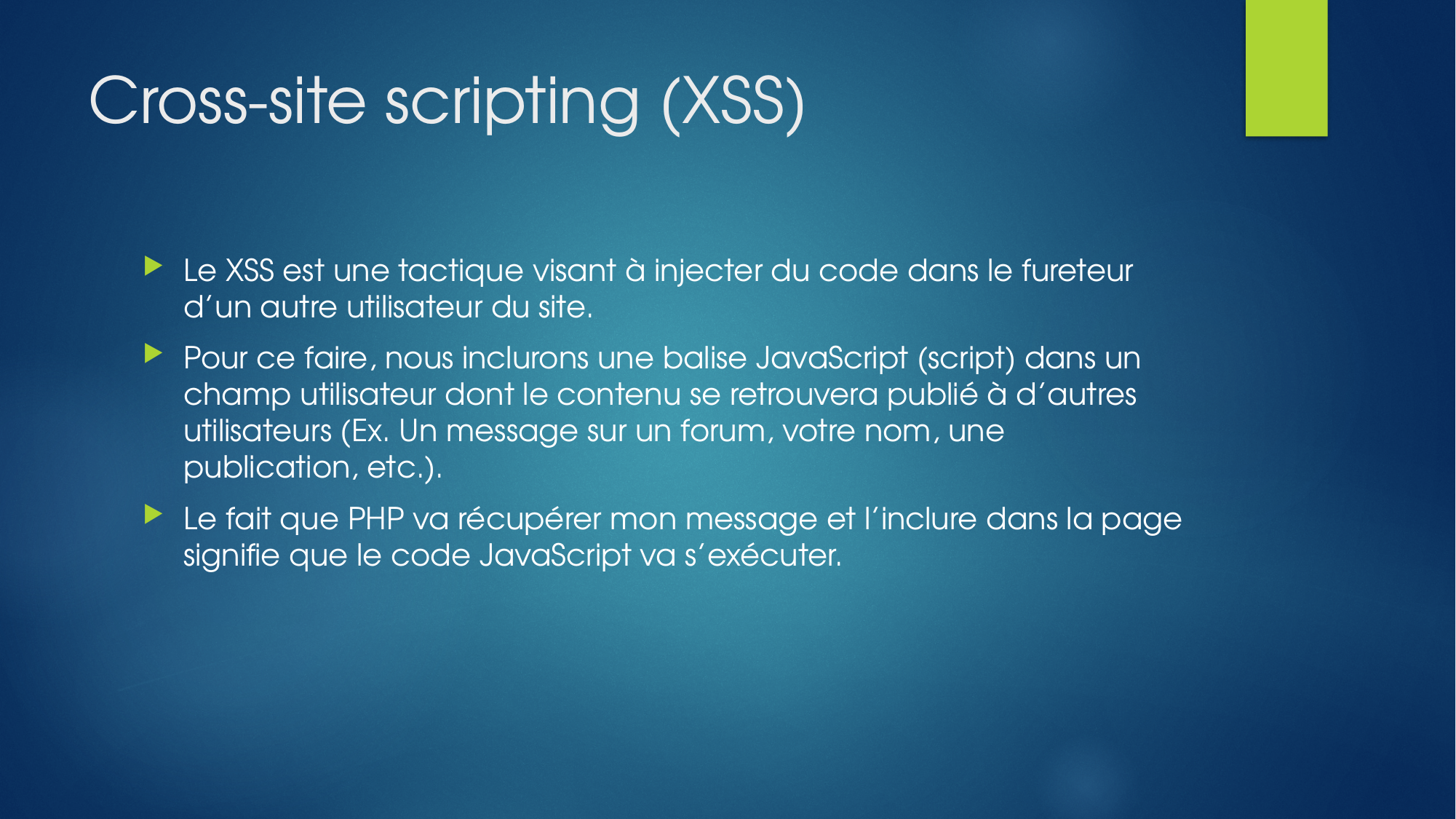

# Cross-site scripting (XSS)
Le XSS est une tactique visant à injecter du code dans le fureteur d’un autre utilisateur du site.
Pour ce faire, nous inclurons une balise JavaScript (script) dans un champ utilisateur dont le contenu se retrouvera publié à d’autres utilisateurs (Ex. Un message sur un forum, votre nom, une publication, etc.).
Le fait que PHP va récupérer mon message et l’inclure dans la page signifie que le code JavaScript va s’exécuter.